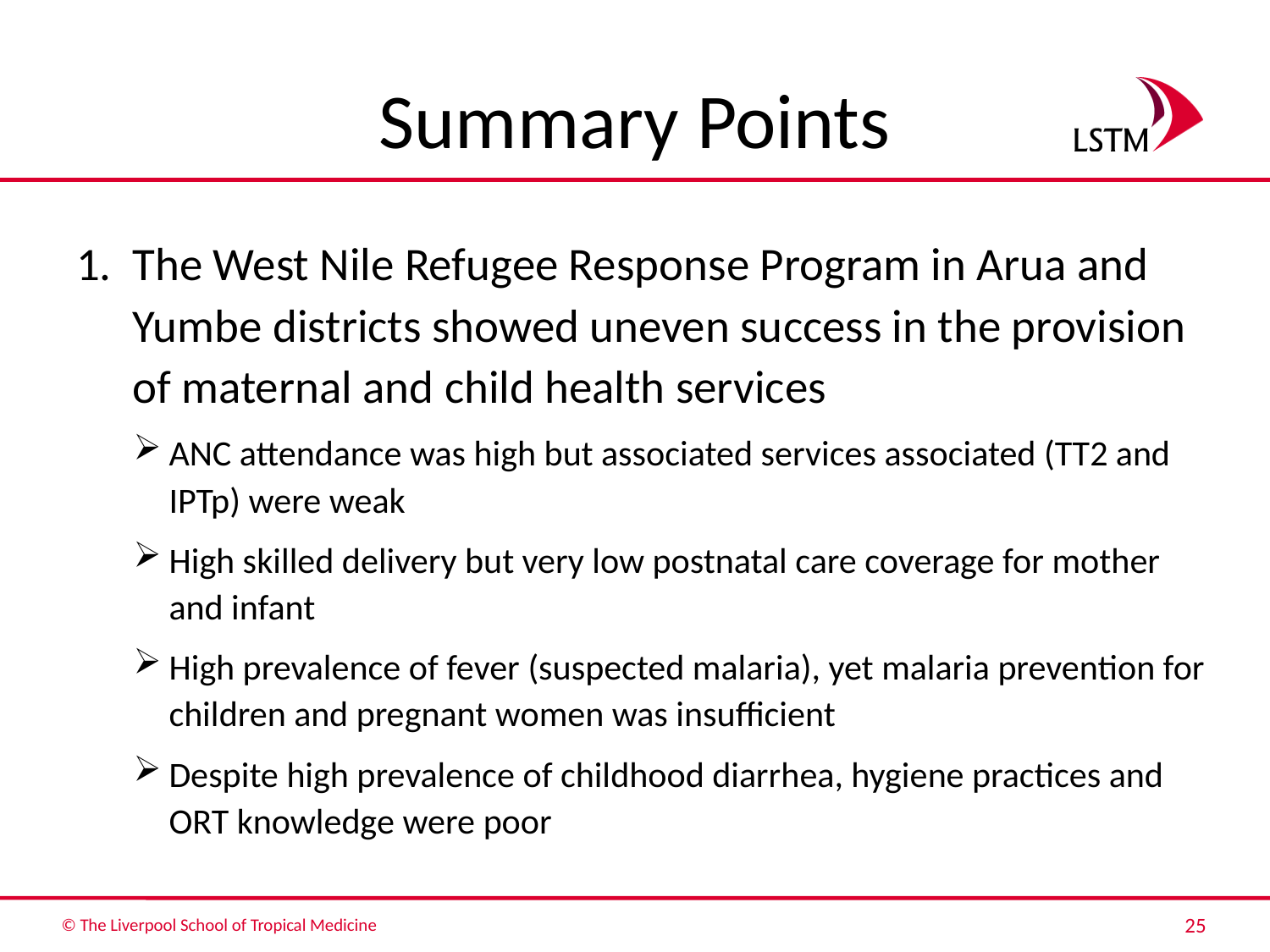

# Summary Points
The West Nile Refugee Response Program in Arua and Yumbe districts showed uneven success in the provision of maternal and child health services
ANC attendance was high but associated services associated (TT2 and IPTp) were weak
High skilled delivery but very low postnatal care coverage for mother and infant
High prevalence of fever (suspected malaria), yet malaria prevention for children and pregnant women was insufficient
Despite high prevalence of childhood diarrhea, hygiene practices and ORT knowledge were poor